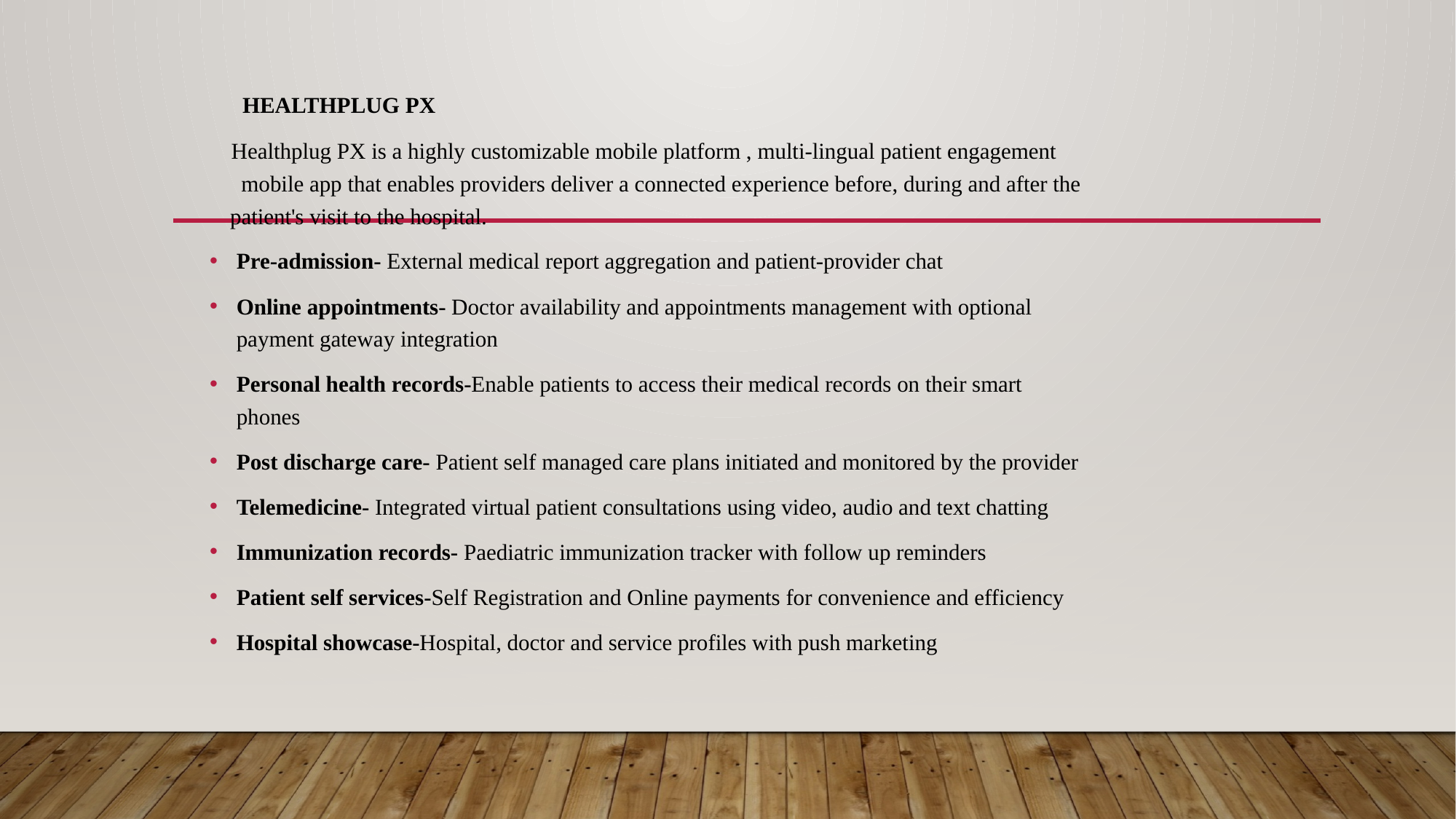

HEALTHPLUG PX
  Healthplug PX is a highly customizable mobile platform , multi-lingual patient engagement       mobile app that enables providers deliver a connected experience before, during and after the patient's visit to the hospital.
Pre-admission- External medical report aggregation and patient-provider chat
Online appointments- Doctor availability and appointments management with optional payment gateway integration
Personal health records-Enable patients to access their medical records on their smart phones
Post discharge care- Patient self managed care plans initiated and monitored by the provider
Telemedicine- Integrated virtual patient consultations using video, audio and text chatting
Immunization records- Paediatric immunization tracker with follow up reminders
Patient self services-Self Registration and Online payments for convenience and efficiency
Hospital showcase-Hospital, doctor and service profiles with push marketing